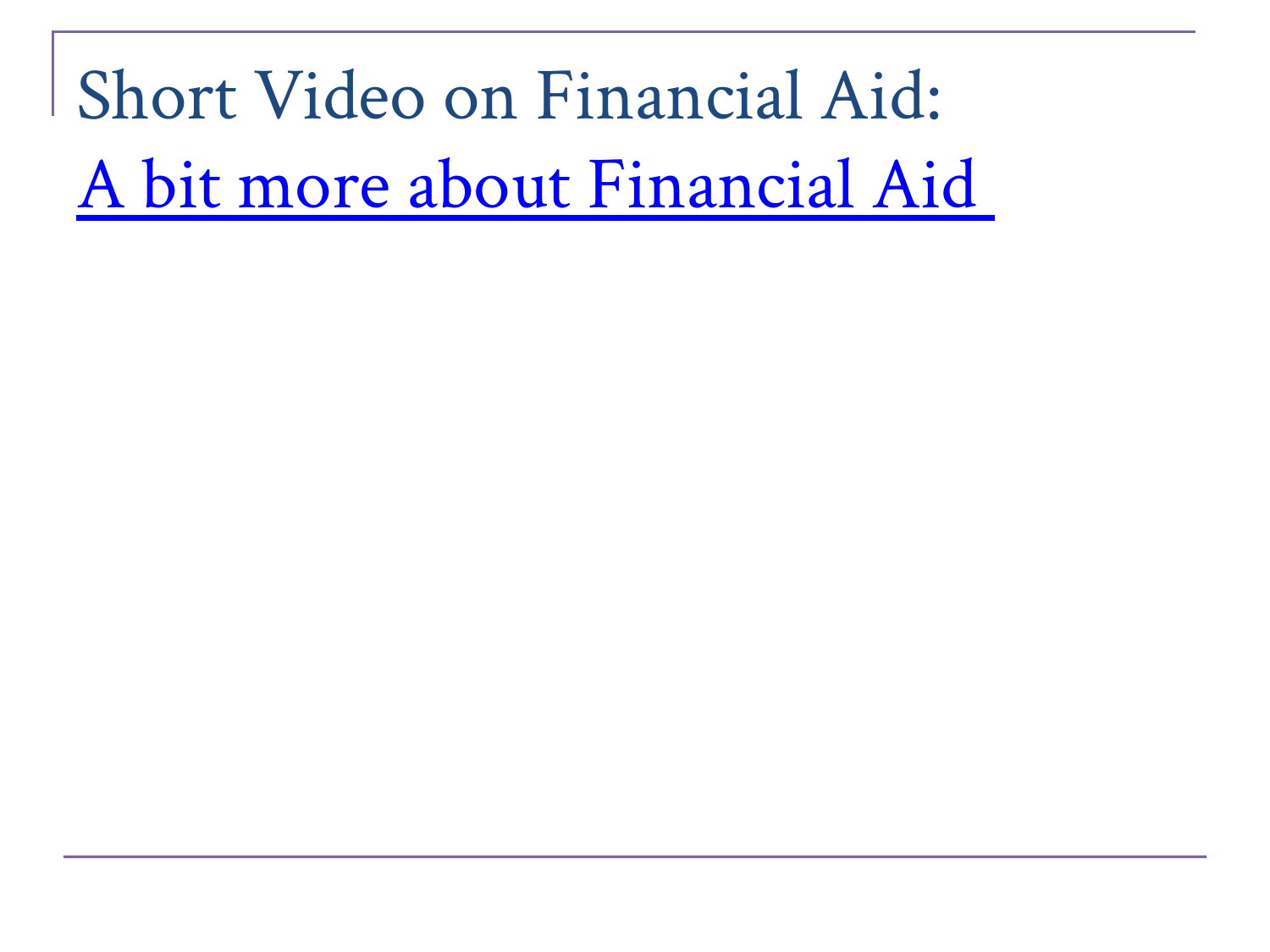

# Short Video on Financial Aid: A bit more about Financial Aid